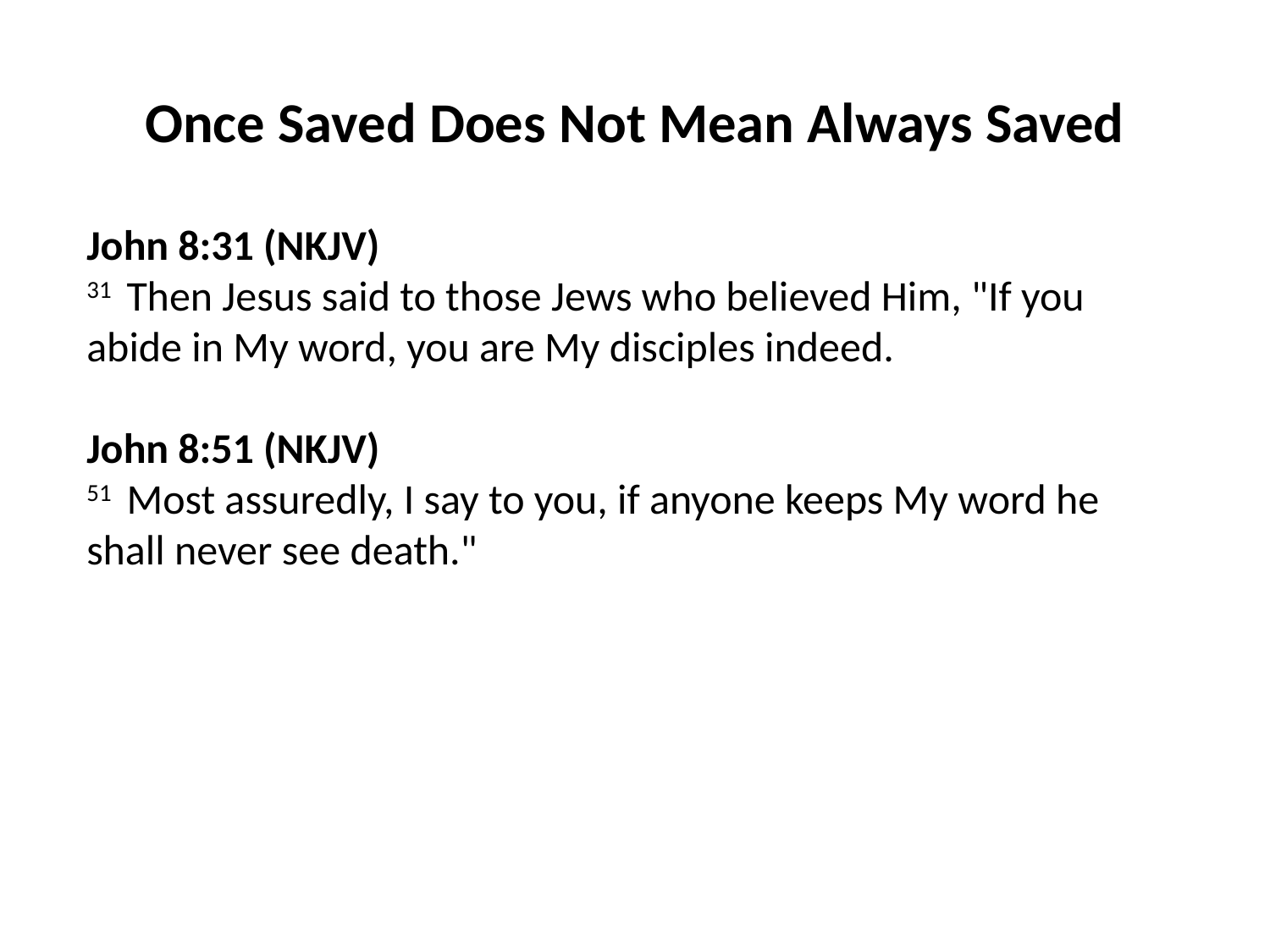

Once Saved Does Not Mean Always Saved
John 8:31 (NKJV)
31  Then Jesus said to those Jews who believed Him, "If you abide in My word, you are My disciples indeed.

John 8:51 (NKJV)
51  Most assuredly, I say to you, if anyone keeps My word he shall never see death."